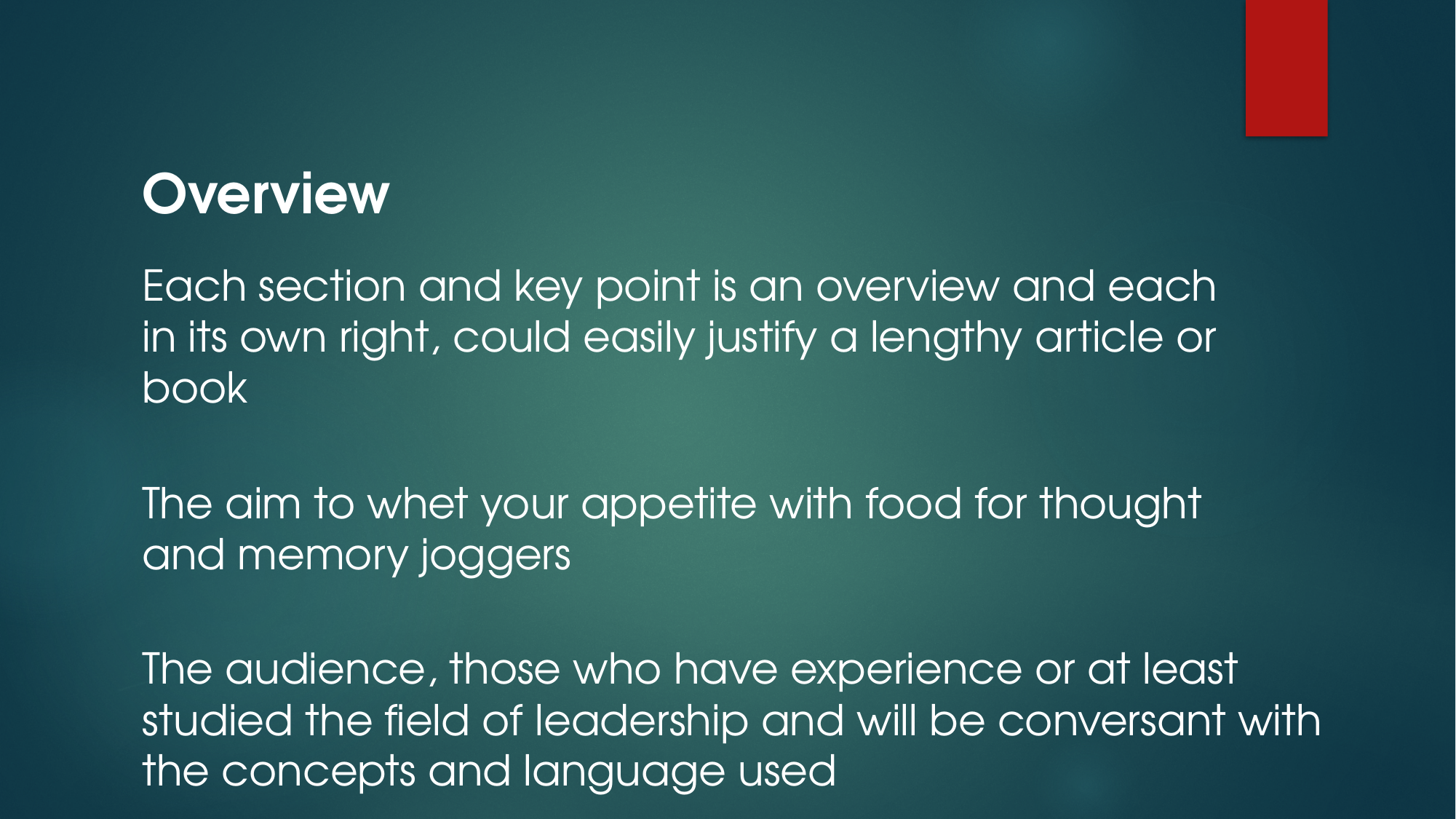

Overview
Each section and key point is an overview and each in its own right, could easily justify a lengthy article or book
The aim to whet your appetite with food for thought and memory joggers
The audience, those who have experience or at least studied the field of leadership and will be conversant with the concepts and language used